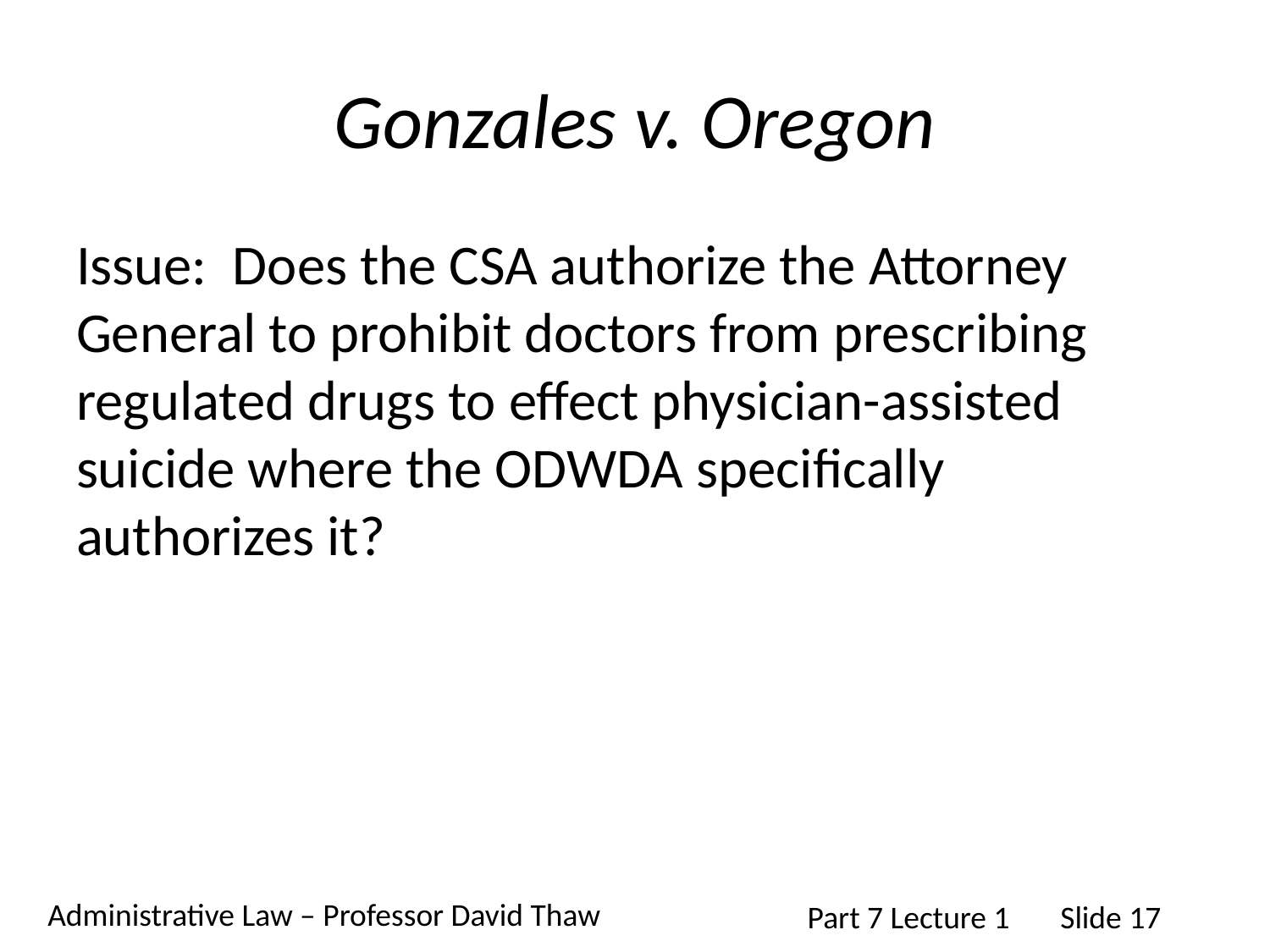

# Gonzales v. Oregon
Issue:  Does the CSA authorize the Attorney General to prohibit doctors from prescribing regulated drugs to effect physician-assisted suicide where the ODWDA specifically authorizes it?